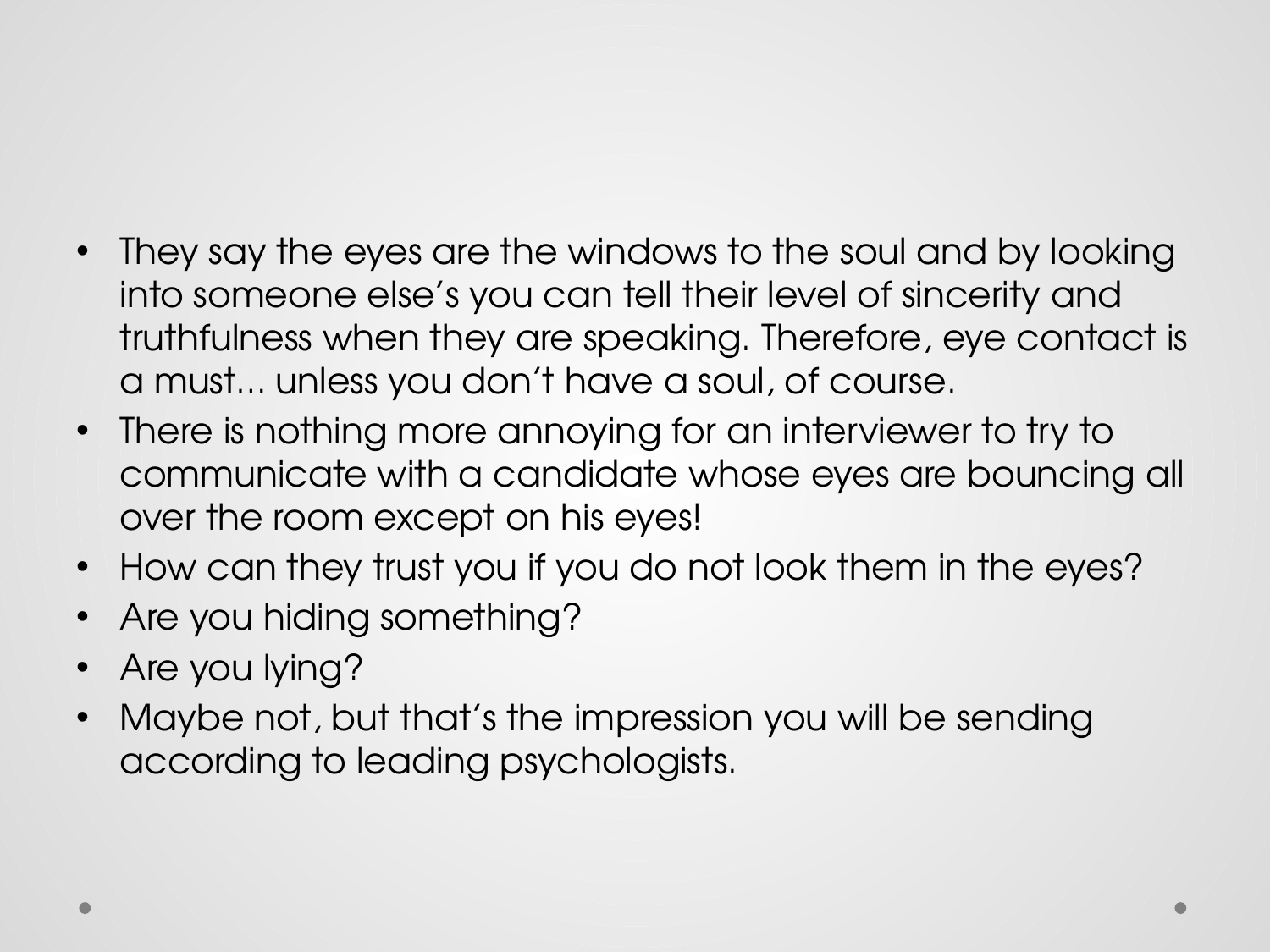

#
They say the eyes are the windows to the soul and by looking into someone else’s you can tell their level of sincerity and truthfulness when they are speaking. Therefore, eye contact is a must… unless you don’t have a soul, of course.
There is nothing more annoying for an interviewer to try to communicate with a candidate whose eyes are bouncing all over the room except on his eyes!
How can they trust you if you do not look them in the eyes?
Are you hiding something?
Are you lying?
Maybe not, but that’s the impression you will be sending according to leading psychologists.